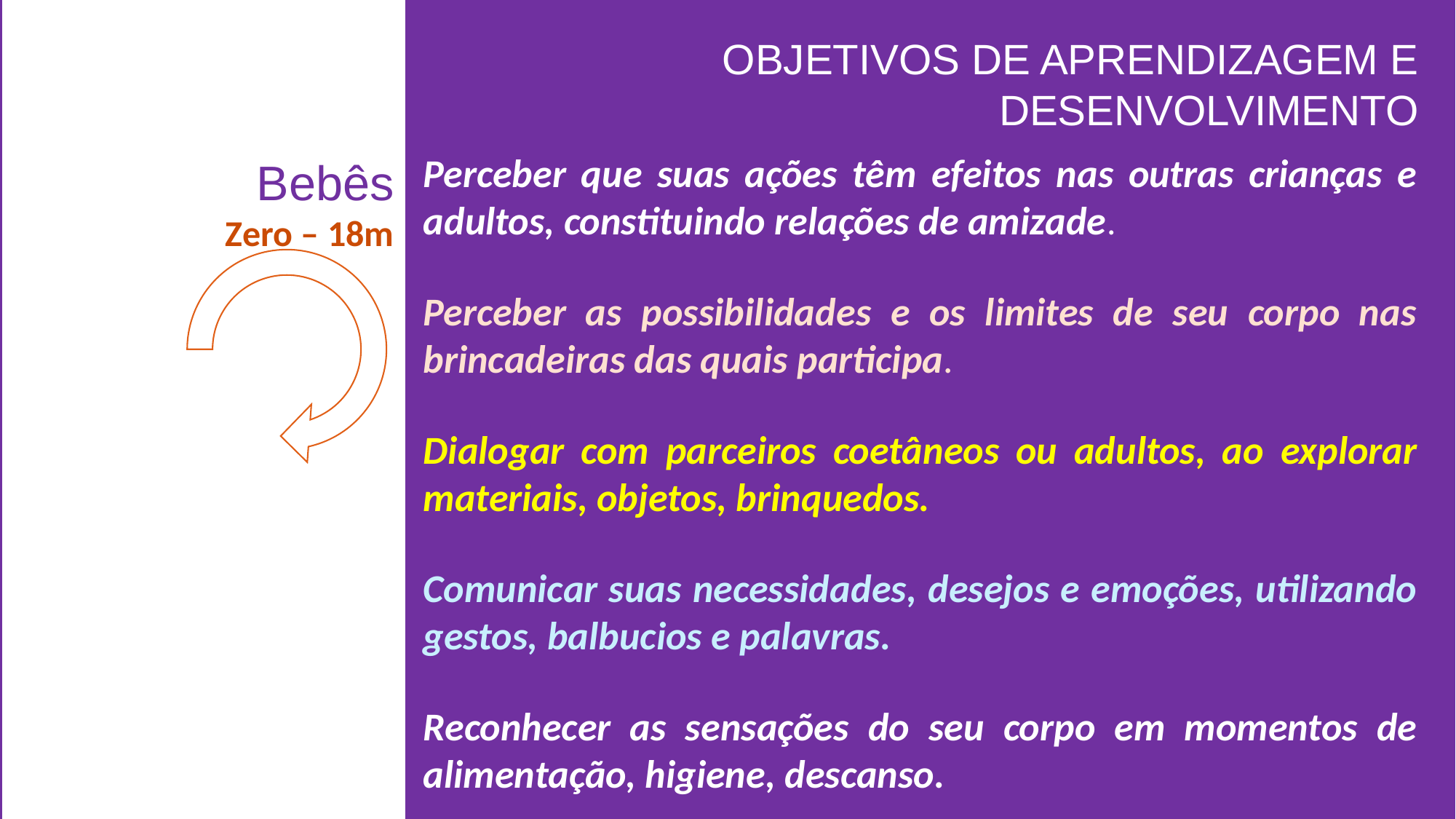

OBJETIVOS DE APRENDIZAGEM E DESENVOLVIMENTO
Perceber que suas ações têm efeitos nas outras crianças e adultos, constituindo relações de amizade.

Perceber as possibilidades e os limites de seu corpo nas brincadeiras das quais participa.

Dialogar com parceiros coetâneos ou adultos, ao explorar materiais, objetos, brinquedos.

Comunicar suas necessidades, desejos e emoções, utilizando gestos, balbucios e palavras.

Reconhecer as sensações do seu corpo em momentos de alimentação, higiene, descanso.
Bebês
Zero – 18m

Bebês
Zero – 18m
Crianças bem pequenas
19 m – 3a 11m
Crianças pequenas
4a – 5a 11m